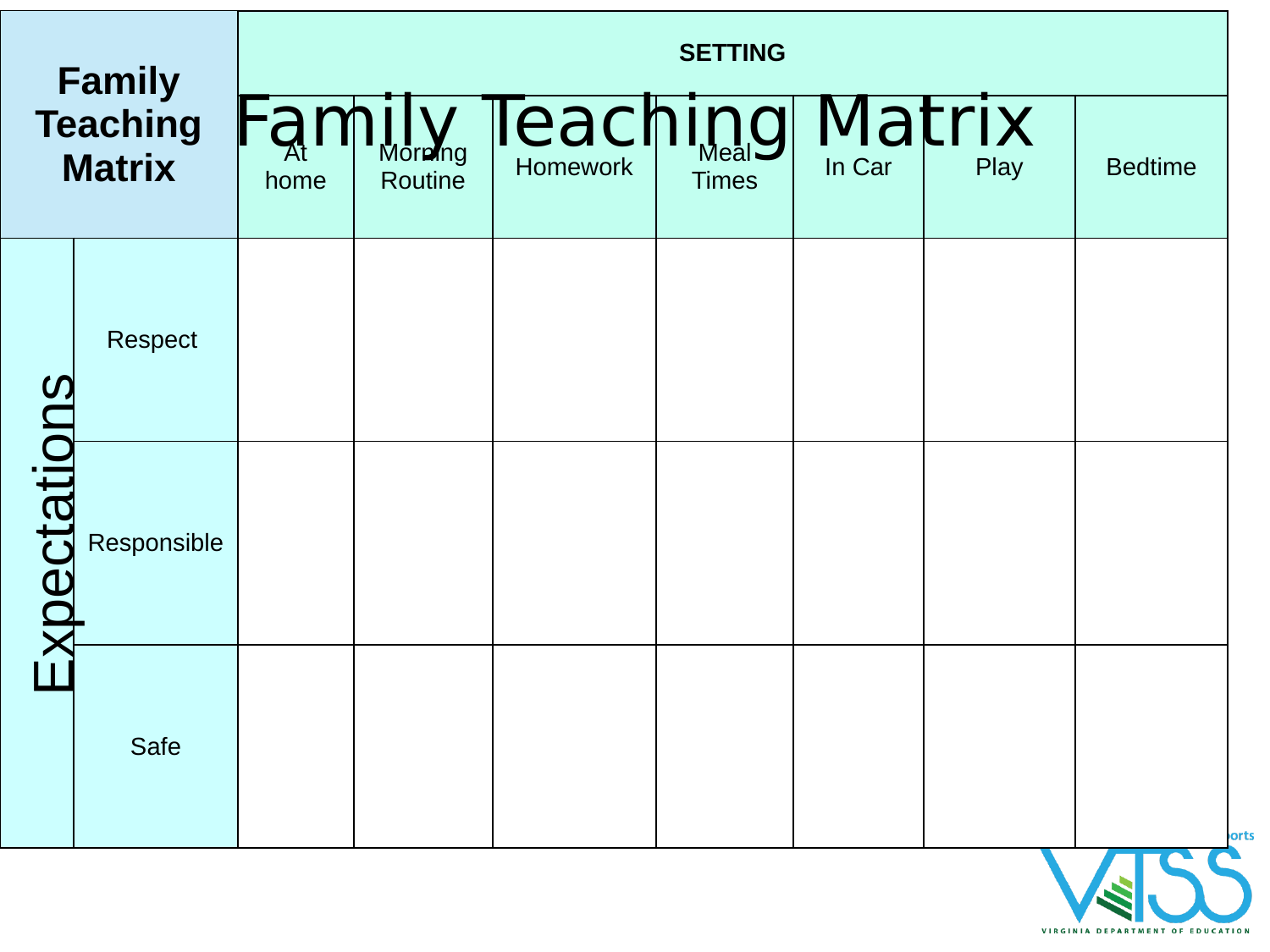

Family Teaching Matrix
| Family Teaching Matrix |  | SETTING |  |  |  |  |  |  |
| --- | --- | --- | --- | --- | --- | --- | --- | --- |
|  |  | At home | Morning Routine | Homework | Meal Times | In Car | Play | Bedtime |
|  | Respect |  |  |  |  |  |  |  |
|  | Responsible |  |  |  |  |  |  |  |
|  | Safe |  |  |  |  |  |  |  |
Expectations